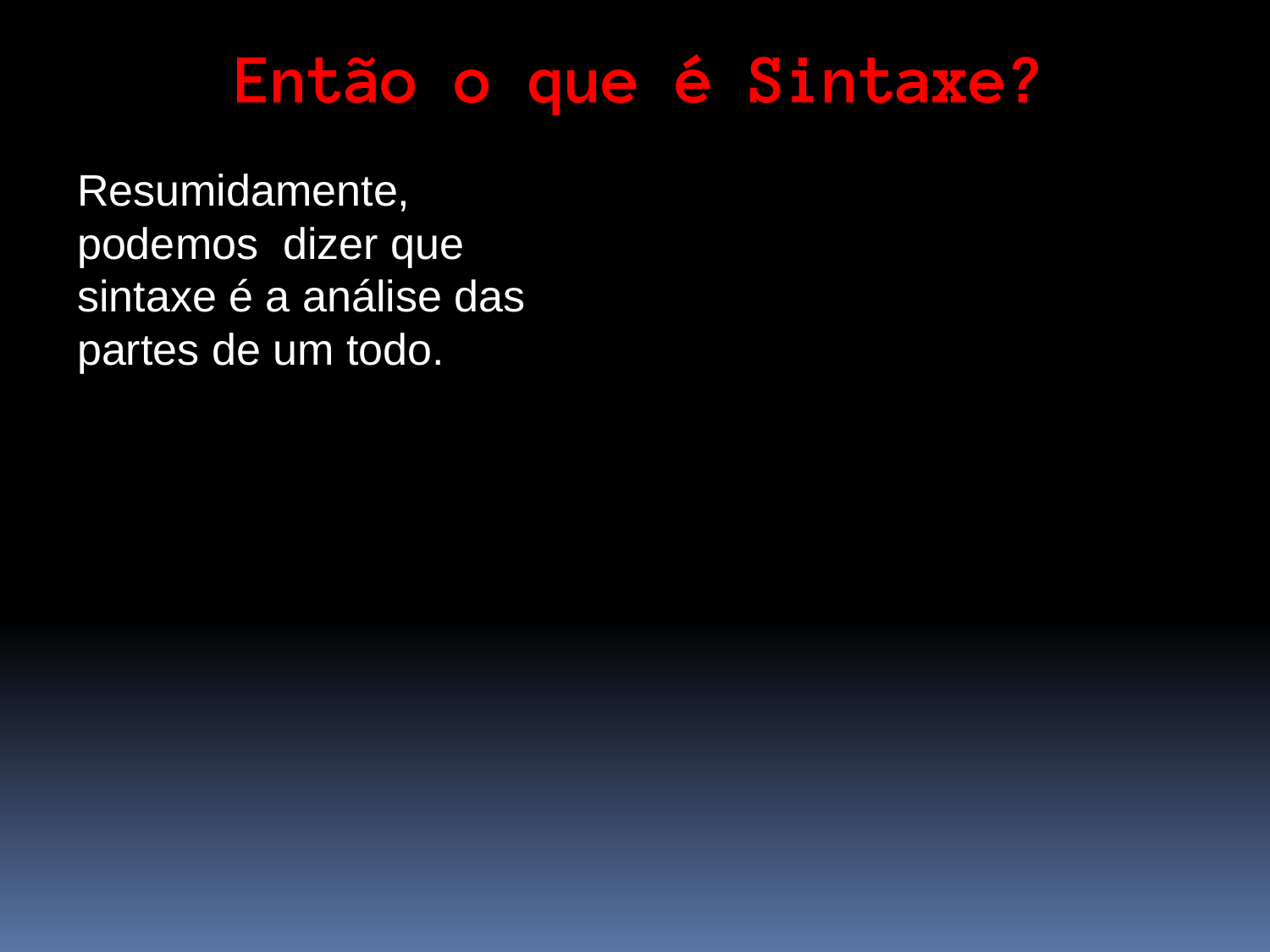

# Então o que é Sintaxe?
Resumidamente, podemos  dizer que sintaxe é a análise das partes de um todo.